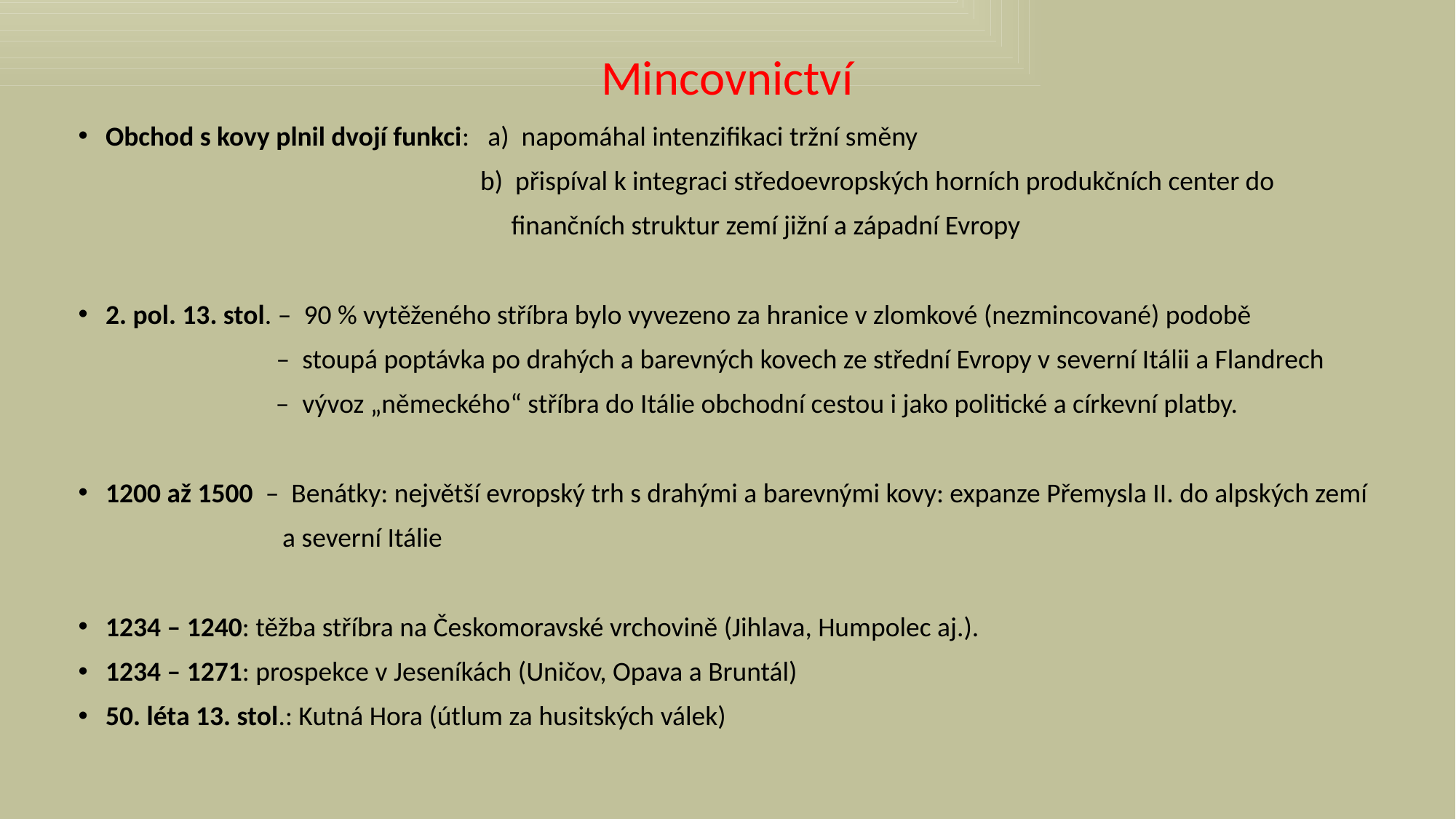

# Mincovnictví
Obchod s kovy plnil dvojí funkci:   a)  napomáhal intenzifikaci tržní směny
                                                                 b)  přispíval k integraci středoevropských horních produkčních center do
                                                                      finančních struktur zemí jižní a západní Evropy

2. pol. 13. stol. –  90 % vytěženého stříbra bylo vyvezeno za hranice v zlomkové (nezmincované) podobě
                                –  stoupá poptávka po drahých a barevných kovech ze střední Evropy v severní Itálii a Flandrech
                                –  vývoz „německého“ stříbra do Itálie obchodní cestou i jako politické a církevní platby.

1200 až 1500  –  Benátky: největší evropský trh s drahými a barevnými kovy: expanze Přemysla II. do alpských zemí
                                 a severní Itálie

1234 – 1240: těžba stříbra na Českomoravské vrchovině (Jihlava, Humpolec aj.).
1234 – 1271: prospekce v Jeseníkách (Uničov, Opava a Bruntál)
50. léta 13. stol.: Kutná Hora (útlum za husitských válek)